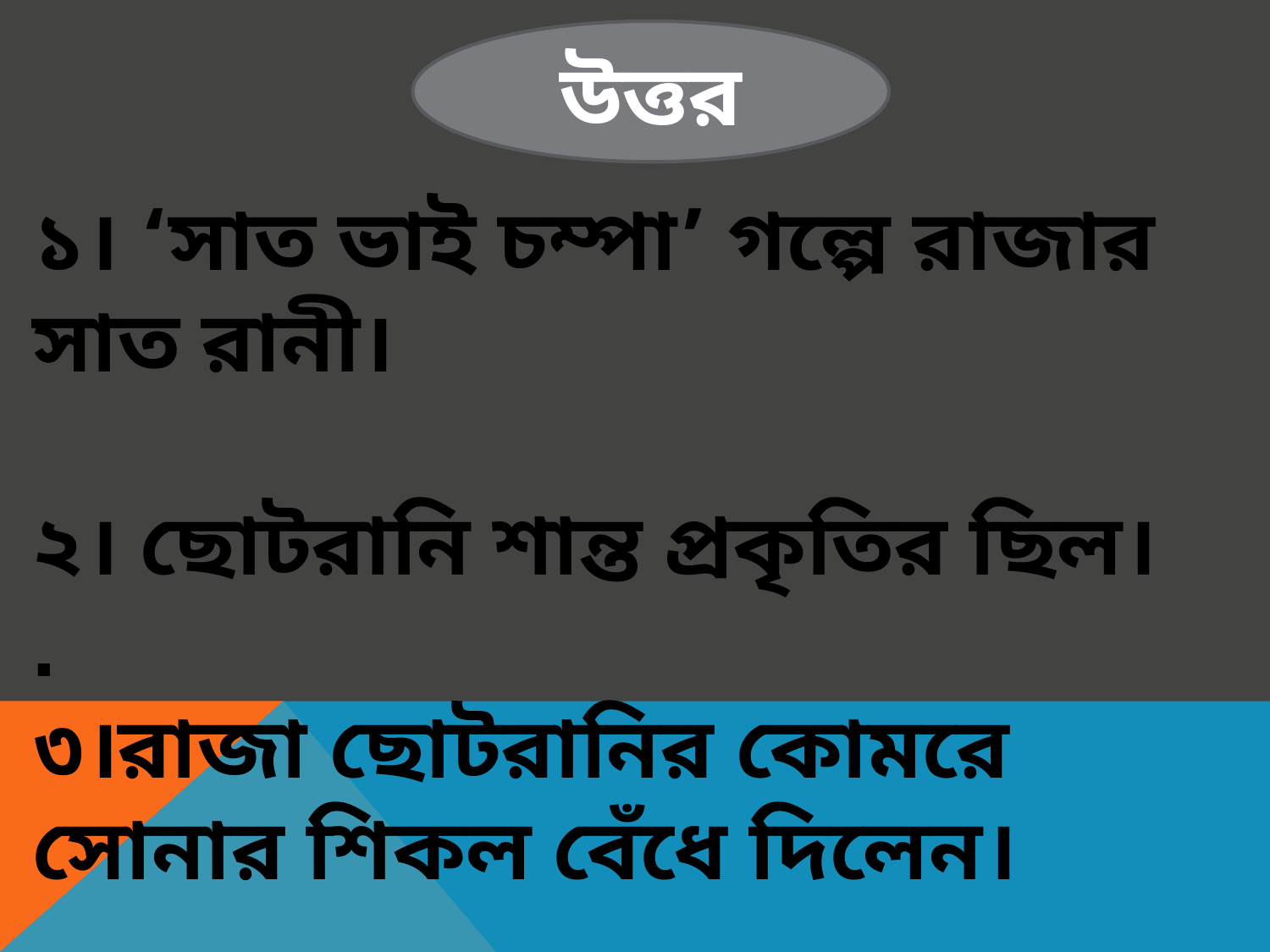

উত্তর
১। ‘সাত ভাই চম্পা’ গল্পে রাজার সাত রানী।

২। ছোটরানি শান্ত প্রকৃতির ছিল।
.
৩।রাজা ছোটরানির কোমরে সোনার শিকল বেঁধে দিলেন।